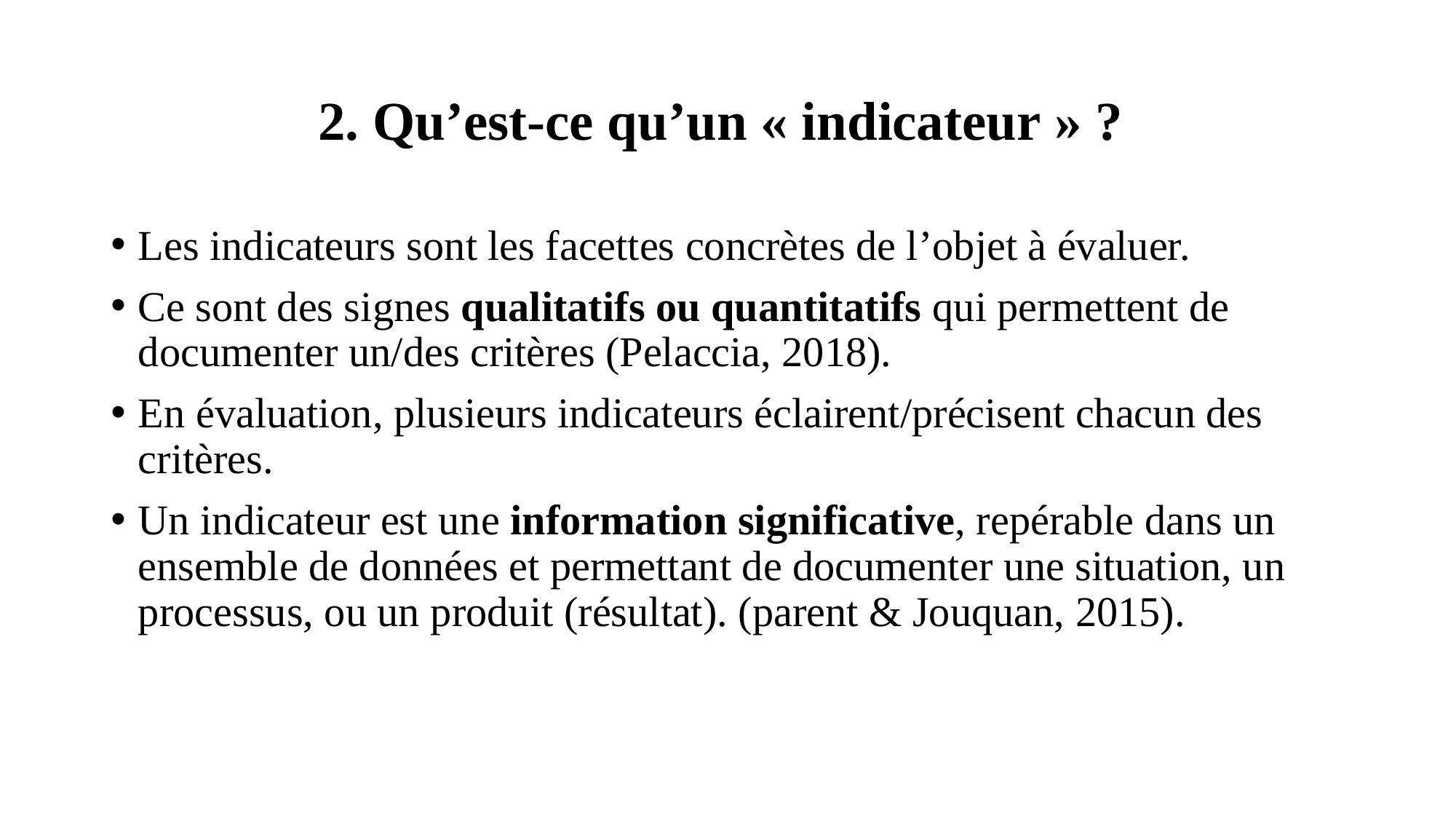

# 2. Qu’est-ce qu’un « indicateur » ?
Les indicateurs sont les facettes concrètes de l’objet à évaluer.
Ce sont des signes qualitatifs ou quantitatifs qui permettent de documenter un/des critères (Pelaccia, 2018).
En évaluation, plusieurs indicateurs éclairent/précisent chacun des critères.
Un indicateur est une information significative, repérable dans un ensemble de données et permettant de documenter une situation, un processus, ou un produit (résultat). (parent & Jouquan, 2015).